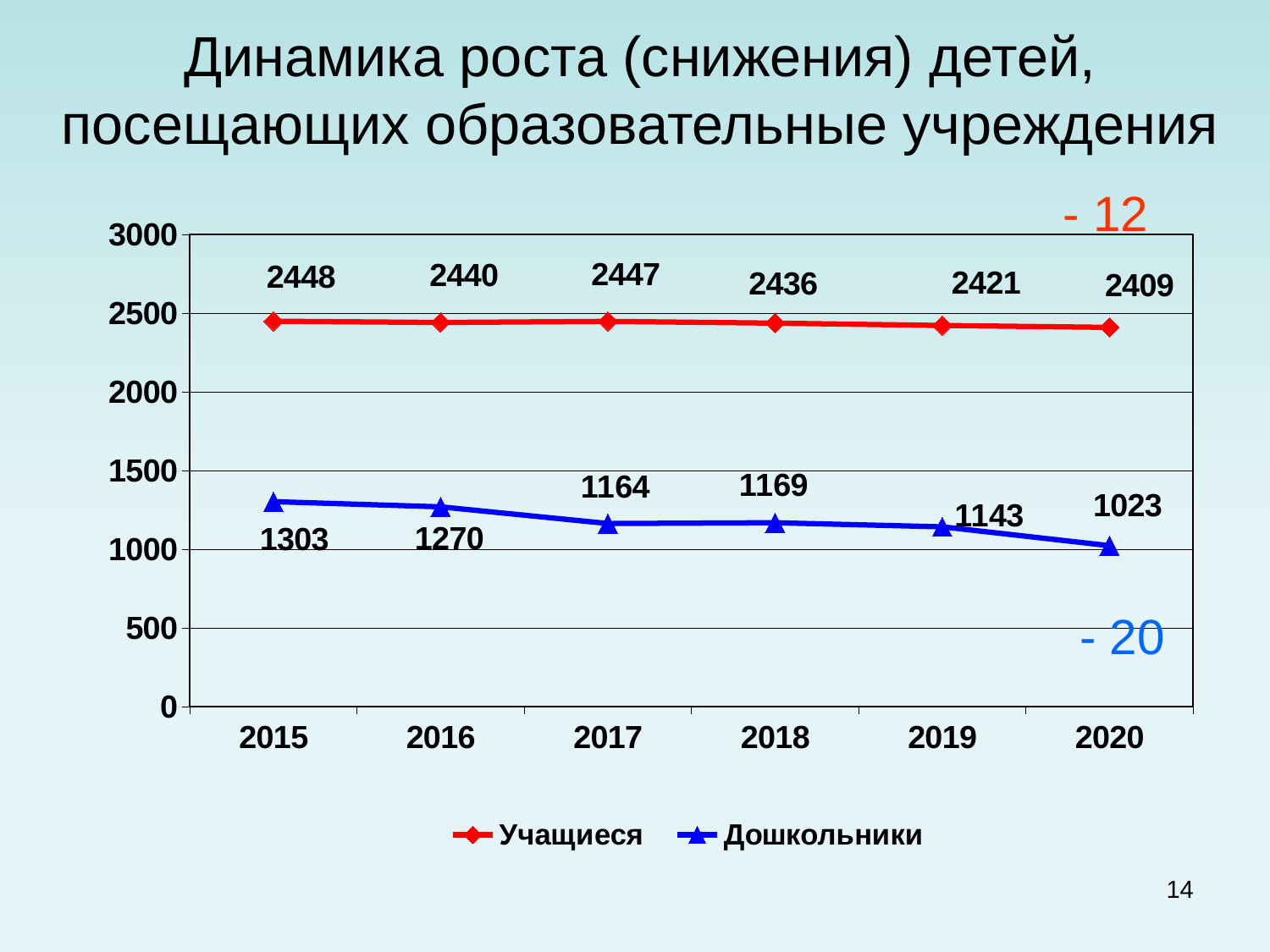

# Динамика роста (снижения) детей, посещающих образовательные учреждения
- 12

### Chart

| Category | Учащиеся | Дошкольники |
|---|---|---|
| 2015 | 2448.0 | 1303.0 |
| 2016 | 2440.0 | 1270.0 |
| 2017 | 2447.0 | 1164.0 |
| 2018 | 2436.0 | 1169.0 |
| 2019 | 2421.0 | 1143.0 |
| 2020 | 2409.0 | 1023.0 |
- 20
14